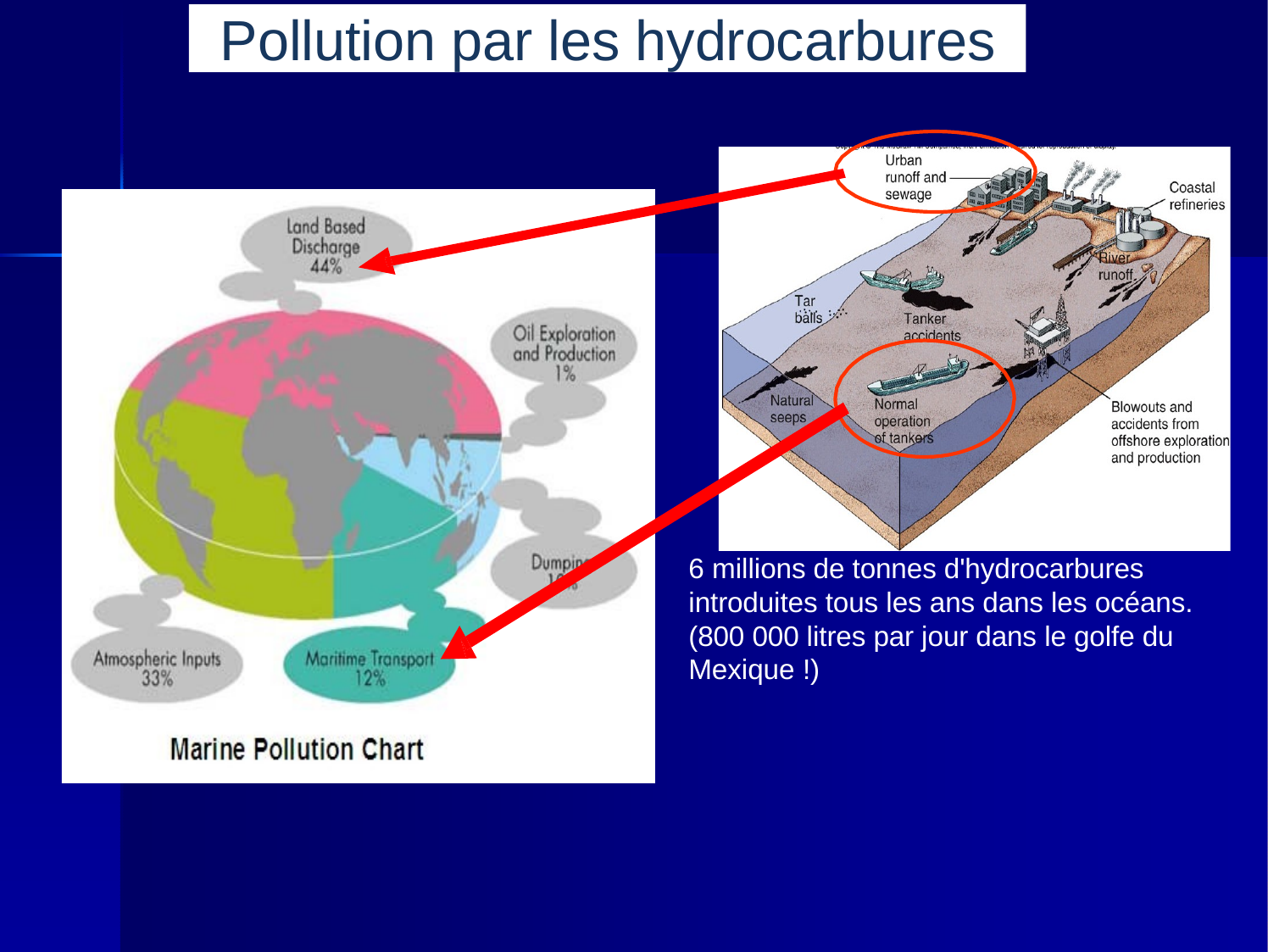

Pollution par les hydrocarbures

6 millions de tonnes d'hydrocarbures introduites tous les ans dans les océans.  (800 000 litres par jour dans le golfe du Mexique !)